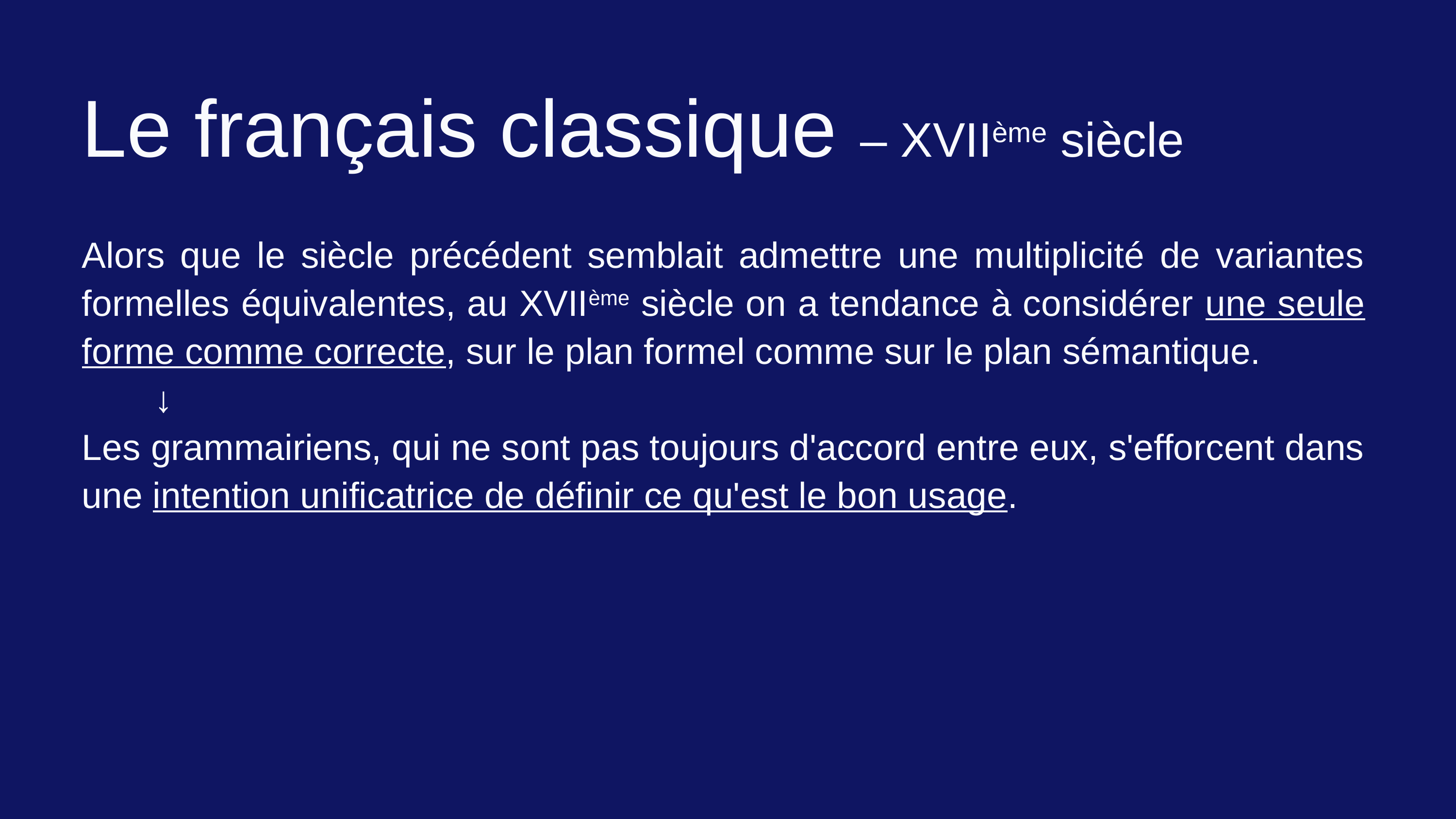

Le français classique – XVIIème siècle
Alors que le siècle précédent semblait admettre une multiplicité de variantes formelles équivalentes, au XVIIème siècle on a tendance à considérer une seule forme comme correcte, sur le plan formel comme sur le plan sémantique.
	↓
Les grammairiens, qui ne sont pas toujours d'accord entre eux, s'efforcent dans une intention unificatrice de définir ce qu'est le bon usage.